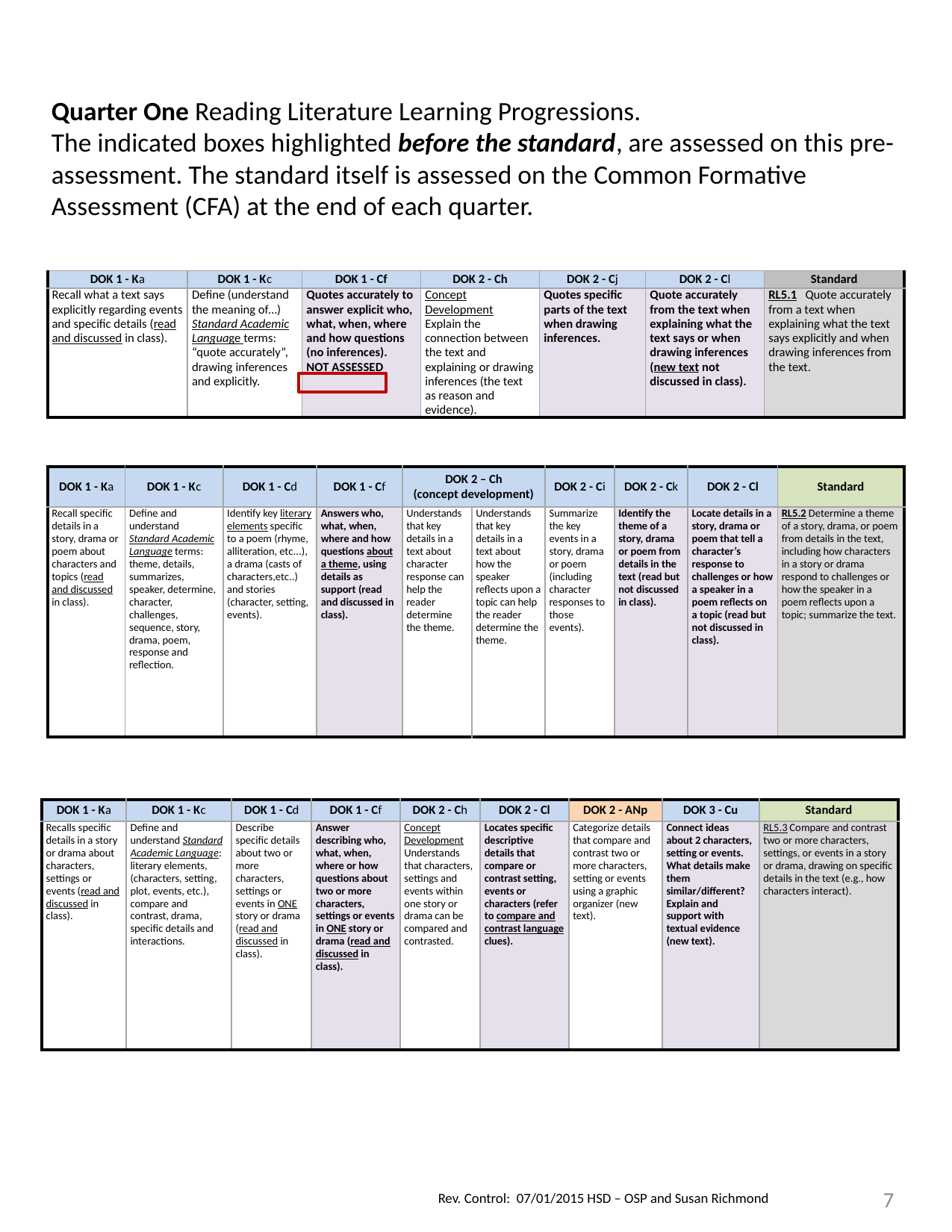

Quarter One Reading Literature Learning Progressions.
The indicated boxes highlighted before the standard, are assessed on this pre-assessment. The standard itself is assessed on the Common Formative Assessment (CFA) at the end of each quarter.
| DOK 1 - Ka | DOK 1 - Kc | DOK 1 - Cf | DOK 2 - Ch | DOK 2 - Cj | DOK 2 - Cl | Standard |
| --- | --- | --- | --- | --- | --- | --- |
| Recall what a text says explicitly regarding events and specific details (read and discussed in class). | Define (understand the meaning of…) Standard Academic Language terms: “quote accurately”, drawing inferences and explicitly. | Quotes accurately to answer explicit who, what, when, where and how questions (no inferences). NOT ASSESSED | Concept Development Explain the connection between the text and explaining or drawing inferences (the text as reason and evidence). | Quotes specific parts of the text when drawing inferences. | Quote accurately from the text when explaining what the text says or when drawing inferences (new text not discussed in class). | RL5.1 Quote accurately from a text when explaining what the text says explicitly and when drawing inferences from the text. |

| DOK 1 - Ka | DOK 1 - Kc | DOK 1 - Cd | DOK 1 - Cf | DOK 2 – Ch (concept development) |  | DOK 2 - Ci | DOK 2 - Ck | DOK 2 - Cl | Standard |
| --- | --- | --- | --- | --- | --- | --- | --- | --- | --- |
| Recall specific details in a story, drama or poem about characters and topics (read and discussed in class). | Define and understand Standard Academic Language terms: theme, details, summarizes, speaker, determine, character, challenges, sequence, story, drama, poem, response and reflection. | Identify key literary elements specific to a poem (rhyme, alliteration, etc...), a drama (casts of characters,etc..) and stories (character, setting, events). | Answers who, what, when, where and how questions about a theme, using details as support (read and discussed in class). | Understands that key details in a text about character response can help the reader determine the theme. | Understands that key details in a text about how the speaker reflects upon a topic can help the reader determine the theme. | Summarize the key events in a story, drama or poem (including character responses to those events). | Identify the theme of a story, drama or poem from details in the text (read but not discussed in class). | Locate details in a story, drama or poem that tell a character’s response to challenges or how a speaker in a poem reflects on a topic (read but not discussed in class). | RL5.2 Determine a theme of a story, drama, or poem from details in the text, including how characters in a story or drama respond to challenges or how the speaker in a poem reflects upon a topic; summarize the text. |
| DOK 1 - Ka | DOK 1 - Kc | DOK 1 - Cd | DOK 1 - Cf | DOK 2 - Ch | DOK 2 - Cl | DOK 2 - ANp | DOK 3 - Cu | Standard |
| --- | --- | --- | --- | --- | --- | --- | --- | --- |
| Recalls specific details in a story or drama about characters, settings or events (read and discussed in class). | Define and understand Standard Academic Language: literary elements, (characters, setting, plot, events, etc.), compare and contrast, drama, specific details and interactions. | Describe specific details about two or more characters, settings or events in ONE story or drama (read and discussed in class). | Answer describing who, what, when, where or how questions about two or more characters, settings or events in ONE story or drama (read and discussed in class). | Concept Development Understands that characters, settings and events within one story or drama can be compared and contrasted. | Locates specific descriptive details that compare or contrast setting, events or characters (refer to compare and contrast language clues). | Categorize details that compare and contrast two or more characters, setting or events using a graphic organizer (new text). | Connect ideas about 2 characters, setting or events. What details make them similar/different? Explain and support with textual evidence (new text). | RL5.3 Compare and contrast two or more characters, settings, or events in a story or drama, drawing on specific details in the text (e.g., how characters interact). |
7